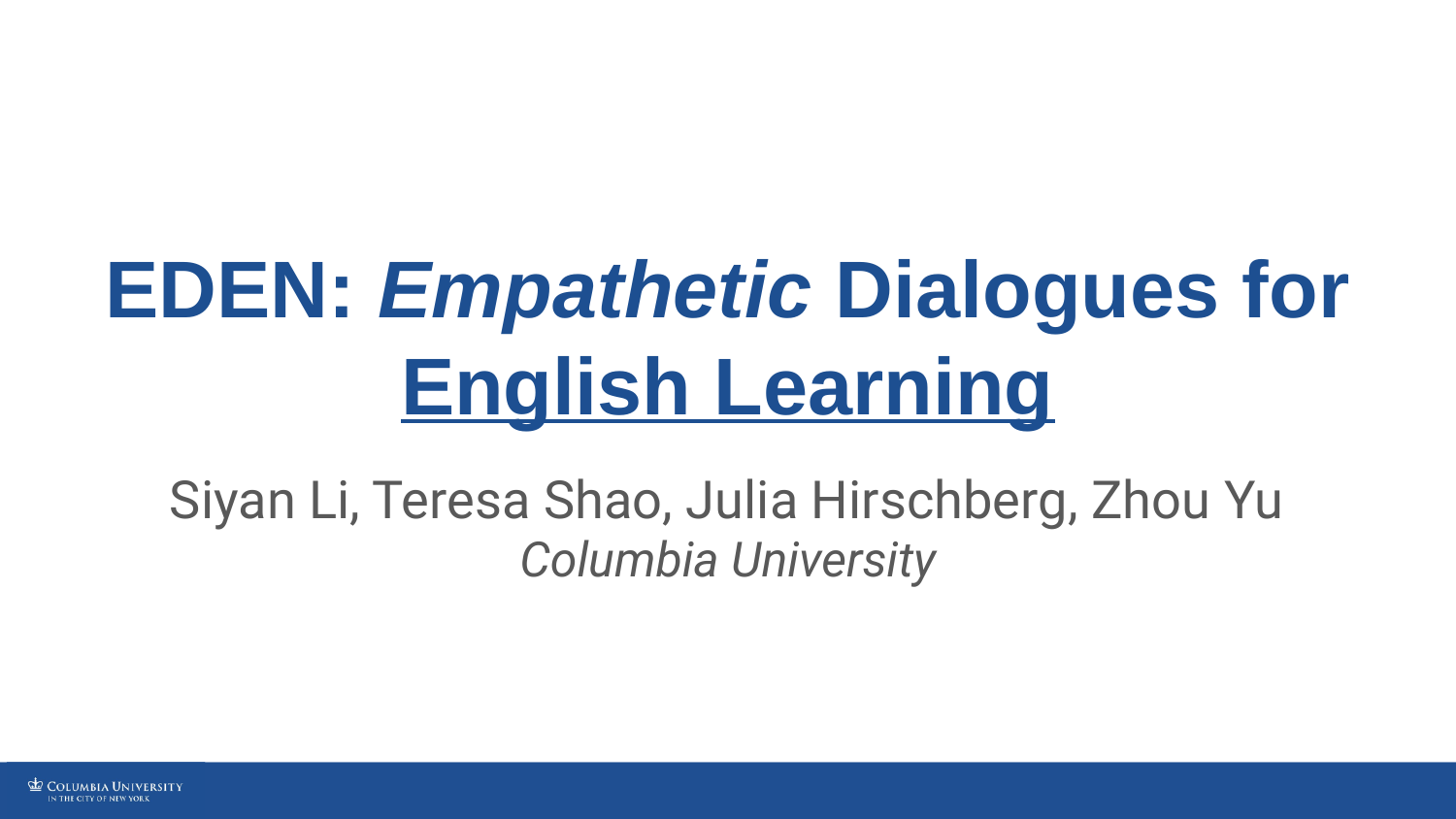

# EDEN: Empathetic Dialogues for English Learning
Siyan Li, Teresa Shao, Julia Hirschberg, Zhou Yu
Columbia University